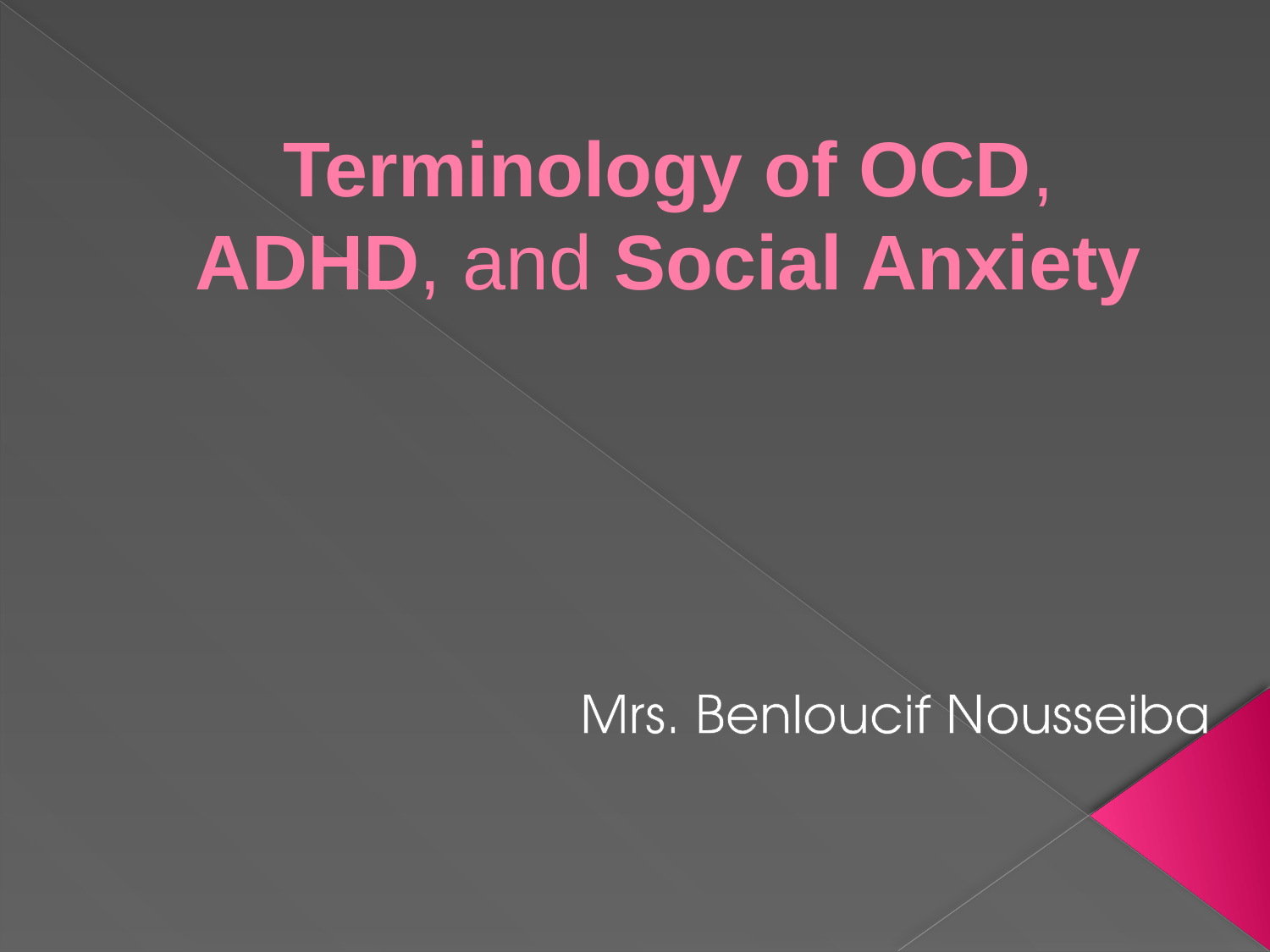

# Terminology of OCD, ADHD, and Social Anxiety
Mrs. Benloucif Nousseiba